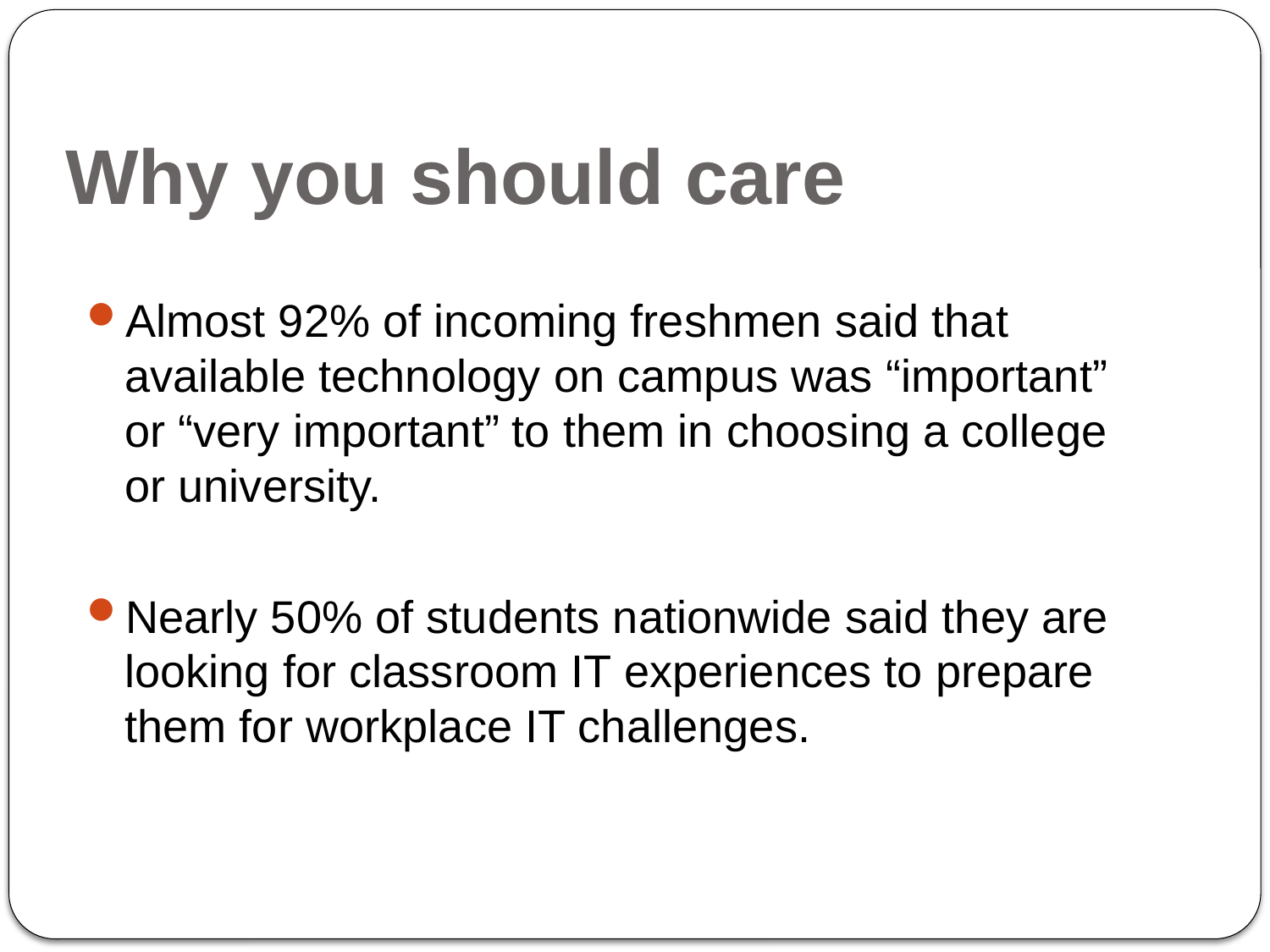

# Why you should care
Almost 92% of incoming freshmen said that available technology on campus was “important” or “very important” to them in choosing a college or university.

Nearly 50% of students nationwide said they are looking for classroom IT experiences to prepare them for workplace IT challenges.